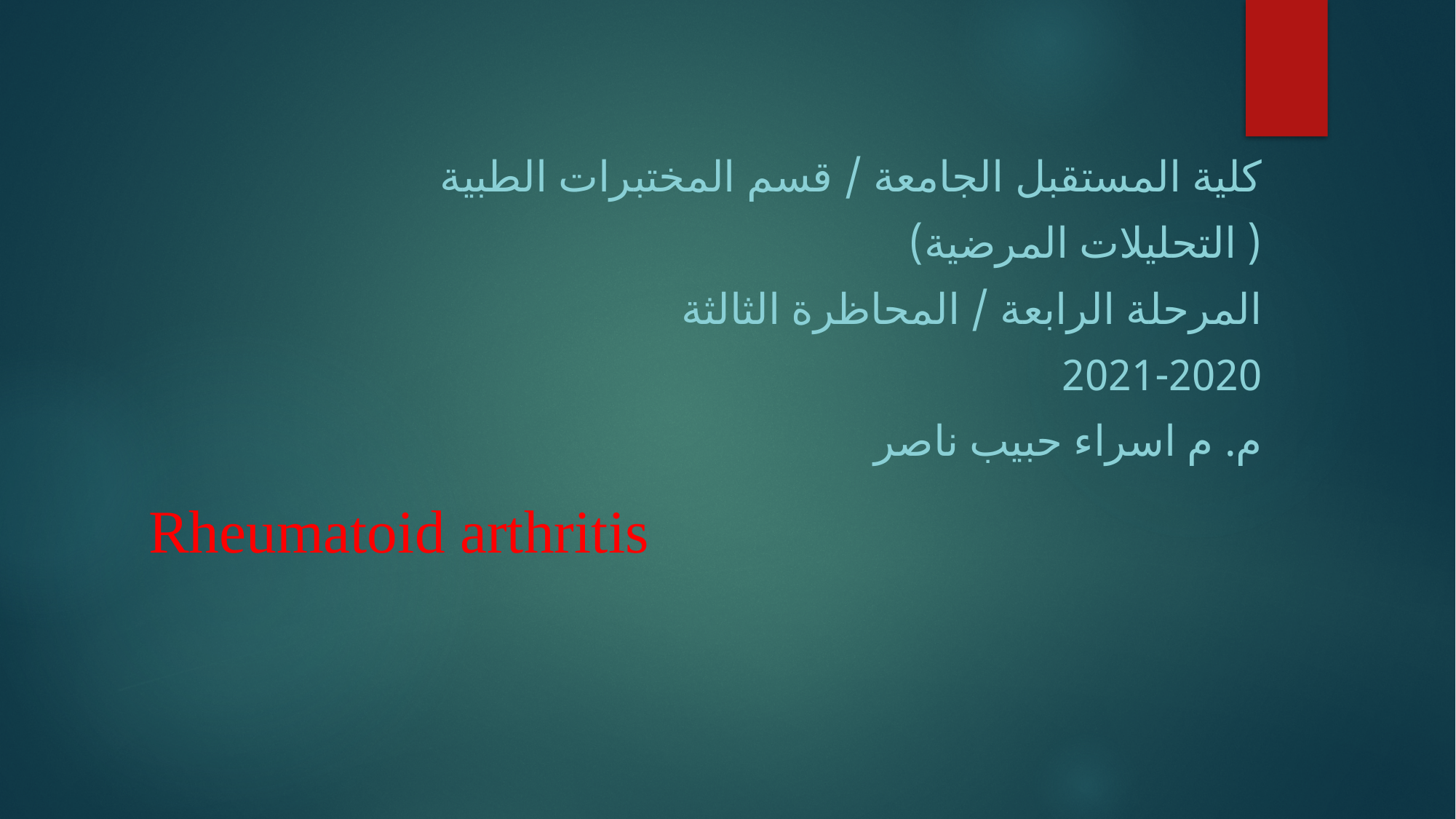

كلية المستقبل الجامعة / قسم المختبرات الطبية
( التحليلات المرضية)
المرحلة الرابعة / المحاظرة الثالثة
2021-2020
م. م اسراء حبيب ناصر

# Rheumatoid arthritis